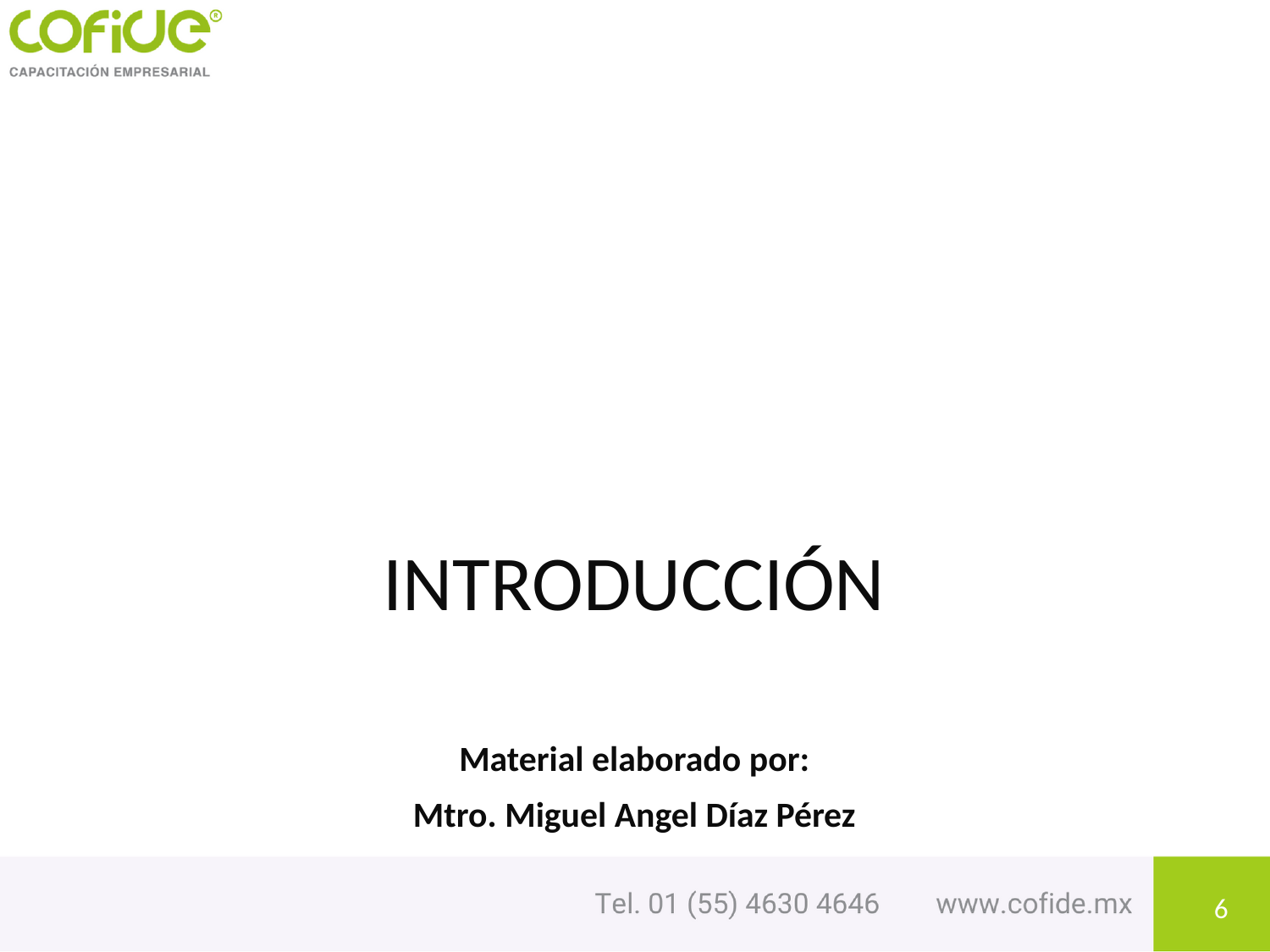

# INTRODUCCIÓN
Material elaborado por:
Mtro. Miguel Angel Díaz Pérez
6